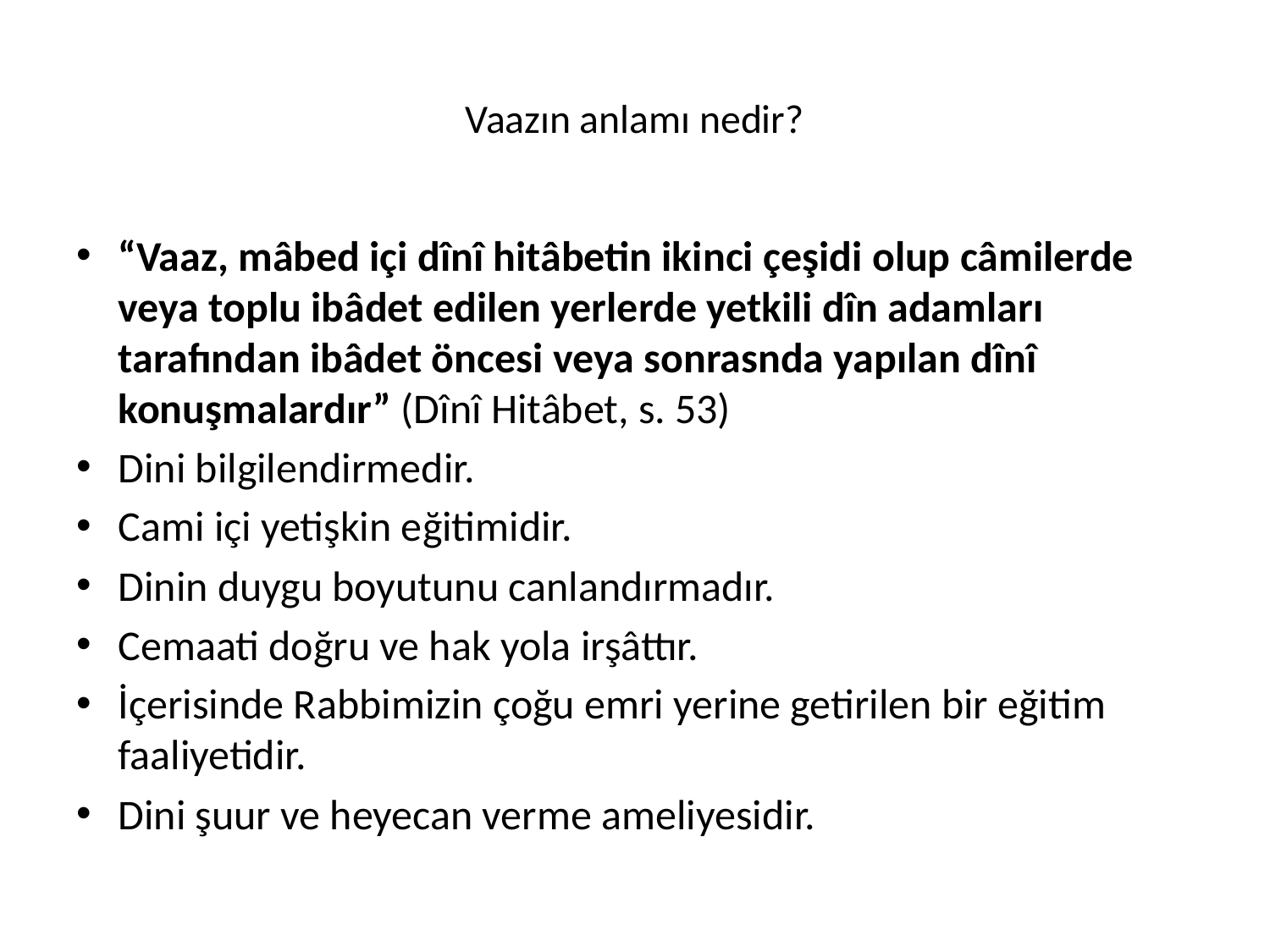

# Vaazın anlamı nedir?
“Vaaz, mâbed içi dînî hitâbetin ikinci çeşidi olup câmilerde veya toplu ibâdet edilen yerlerde yetkili dîn adamları tarafından ibâdet öncesi veya sonrasnda yapılan dînî konuşmalardır” (Dînî Hitâbet, s. 53)
Dini bilgilendirmedir.
Cami içi yetişkin eğitimidir.
Dinin duygu boyutunu canlandırmadır.
Cemaati doğru ve hak yola irşâttır.
İçerisinde Rabbimizin çoğu emri yerine getirilen bir eğitim faaliyetidir.
Dini şuur ve heyecan verme ameliyesidir.